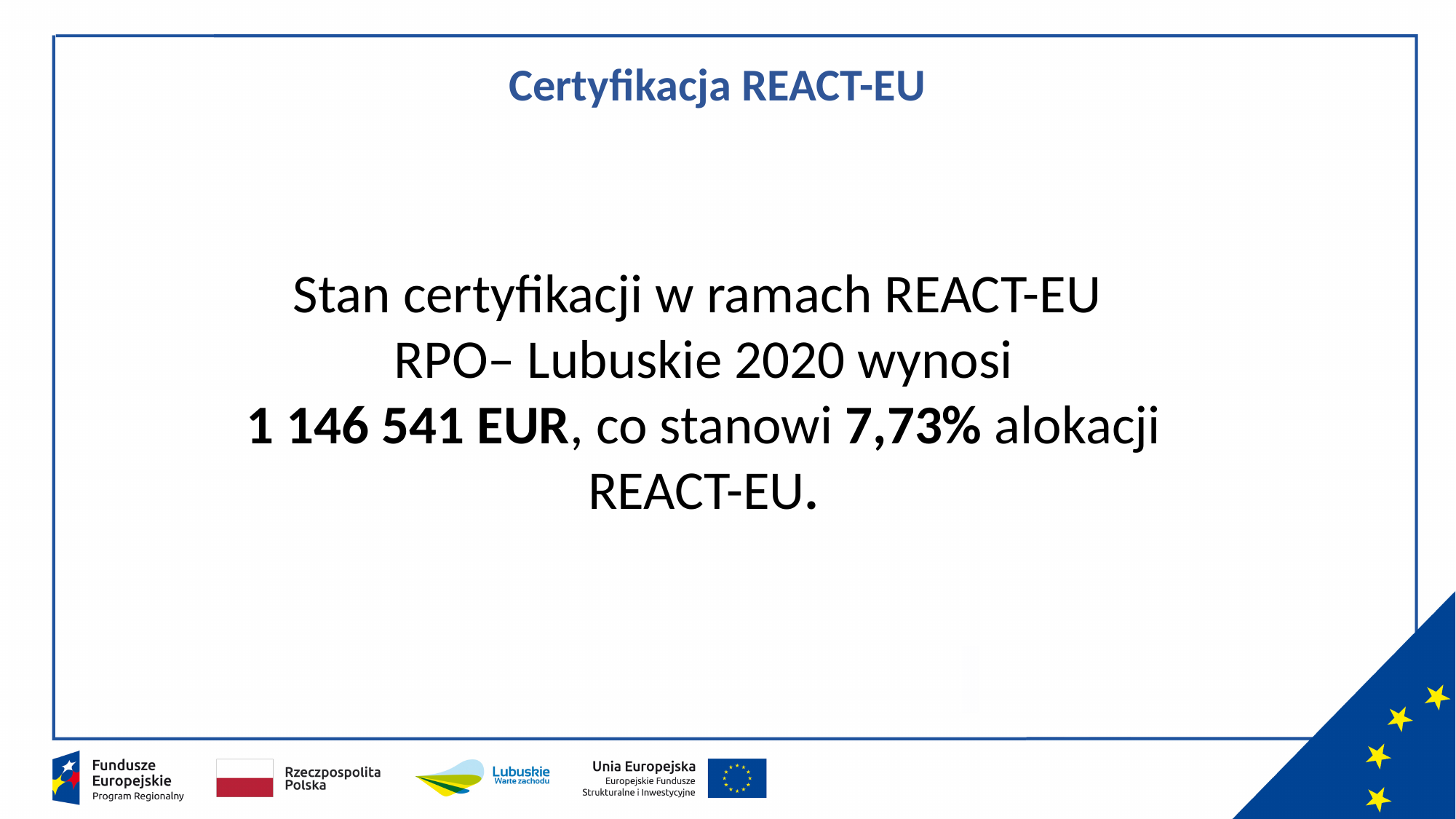

# Certyfikacja REACT-EU

Stan certyfikacji w ramach REACT-EU
RPO– Lubuskie 2020 wynosi
1 146 541 EUR, co stanowi 7,73% alokacji REACT-EU.